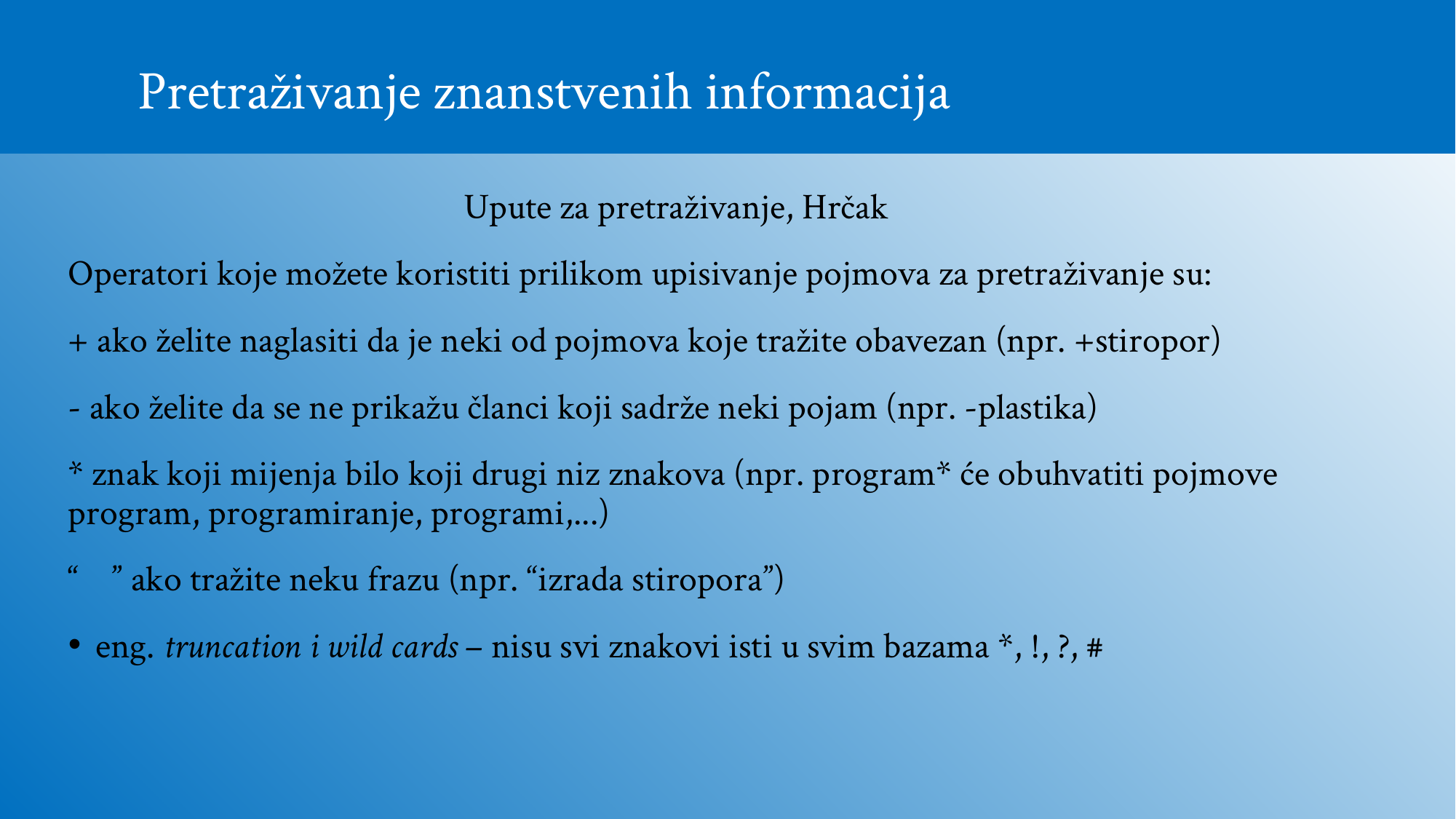

# Pretraživanje znanstvenih informacija
Upute za pretraživanje, Hrčak
Operatori koje možete koristiti prilikom upisivanje pojmova za pretraživanje su:
+ ako želite naglasiti da je neki od pojmova koje tražite obavezan (npr. +stiropor)
- ako želite da se ne prikažu članci koji sadrže neki pojam (npr. -plastika)
* znak koji mijenja bilo koji drugi niz znakova (npr. program* će obuhvatiti pojmove program, programiranje, programi,...)
“    ” ako tražite neku frazu (npr. “izrada stiropora”)
eng. truncation i wild cards – nisu svi znakovi isti u svim bazama *, !, ?, #